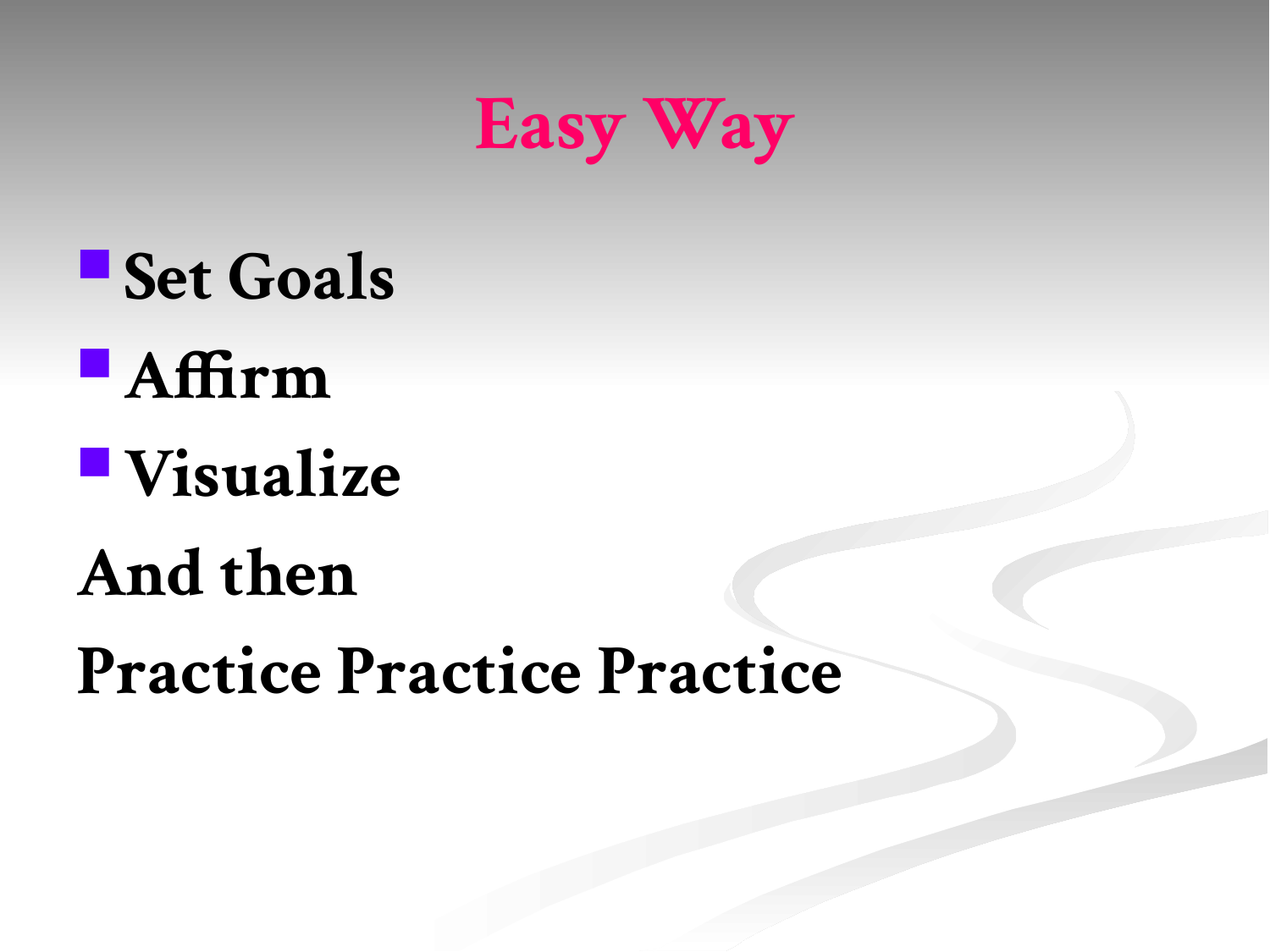

# Easy Way
Set Goals
Affirm
Visualize
And then
Practice Practice Practice